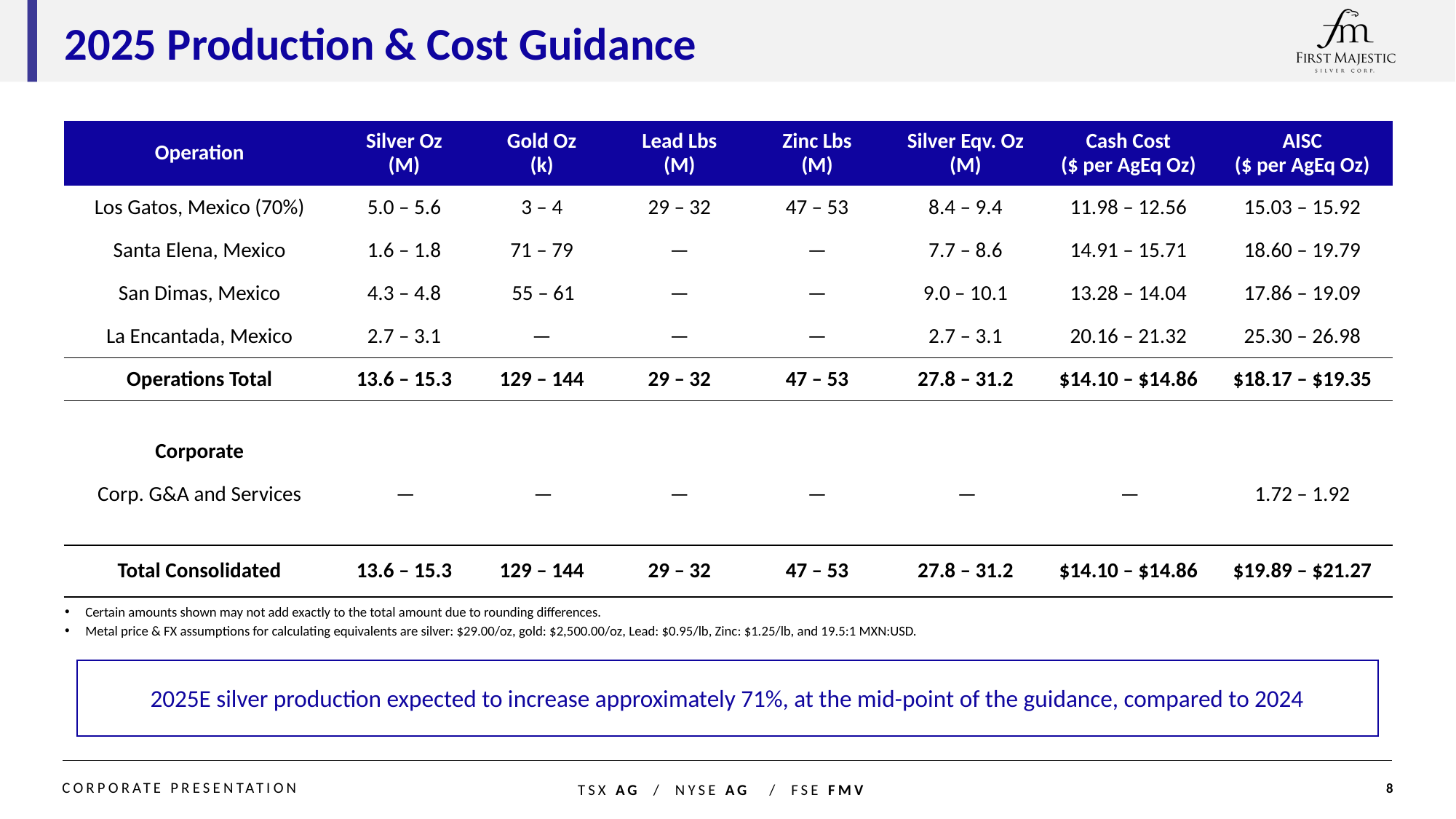

2025 Production & Cost Guidance
| Operation | Silver Oz (M) | Gold Oz (k) | Lead Lbs (M) | Zinc Lbs (M) | Silver Eqv. Oz (M) | Cash Cost ($ per AgEq Oz) | AISC ($ per AgEq Oz) |
| --- | --- | --- | --- | --- | --- | --- | --- |
| Los Gatos, Mexico (70%) | 5.0 – 5.6 | 3 – 4 | 29 – 32 | 47 – 53 | 8.4 – 9.4 | 11.98 – 12.56 | 15.03 – 15.92 |
| Santa Elena, Mexico | 1.6 – 1.8 | 71 – 79 | — | — | 7.7 – 8.6 | 14.91 – 15.71 | 18.60 – 19.79 |
| San Dimas, Mexico | 4.3 – 4.8 | 55 – 61 | — | — | 9.0 – 10.1 | 13.28 – 14.04 | 17.86 – 19.09 |
| La Encantada, Mexico | 2.7 – 3.1 | — | — | — | 2.7 – 3.1 | 20.16 – 21.32 | 25.30 – 26.98 |
| Operations Total | 13.6 – 15.3 | 129 – 144 | 29 – 32 | 47 – 53 | 27.8 – 31.2 | $14.10 – $14.86 | $18.17 – $19.35 |
|  |  |  |  |  |  |  |  |
| Corporate |  |  |  |  |  |  |  |
| Corp. G&A and Services | — | — | — | — | — | — | 1.72 – 1.92 |
|  |  |  |  |  |  |  |  |
| Total Consolidated | 13.6 – 15.3 | 129 – 144 | 29 – 32 | 47 – 53 | 27.8 – 31.2 | $14.10 – $14.86 | $19.89 – $21.27 |
Certain amounts shown may not add exactly to the total amount due to rounding differences.
Metal price & FX assumptions for calculating equivalents are silver: $29.00/oz, gold: $2,500.00/oz, Lead: $0.95/lb, Zinc: $1.25/lb, and 19.5:1 MXN:USD.
2025E silver production expected to increase approximately 71%, at the mid-point of the guidance, compared to 2024
8